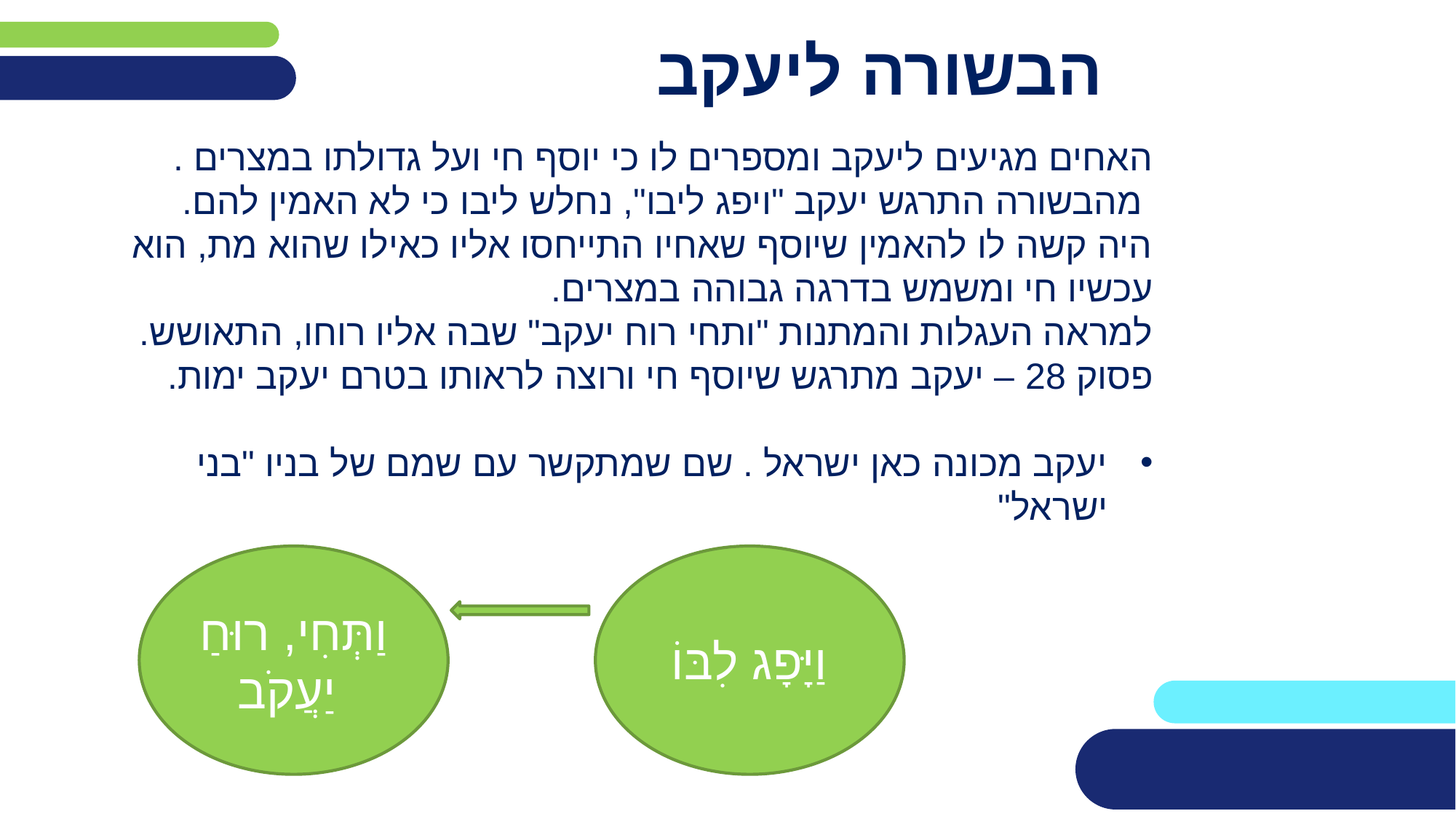

# הבשורה ליעקב
האחים מגיעים ליעקב ומספרים לו כי יוסף חי ועל גדולתו במצרים .
 מהבשורה התרגש יעקב "ויפג ליבו", נחלש ליבו כי לא האמין להם.
היה קשה לו להאמין שיוסף שאחיו התייחסו אליו כאילו שהוא מת, הוא עכשיו חי ומשמש בדרגה גבוהה במצרים.
למראה העגלות והמתנות "ותחי רוח יעקב" שבה אליו רוחו, התאושש.
פסוק 28 – יעקב מתרגש שיוסף חי ורוצה לראותו בטרם יעקב ימות.

יעקב מכונה כאן ישראל . שם שמתקשר עם שמם של בניו "בני ישראל"
וַתְּחִי, רוּחַ יַעֲקֹב
וַיָּפָג לִבּוֹ